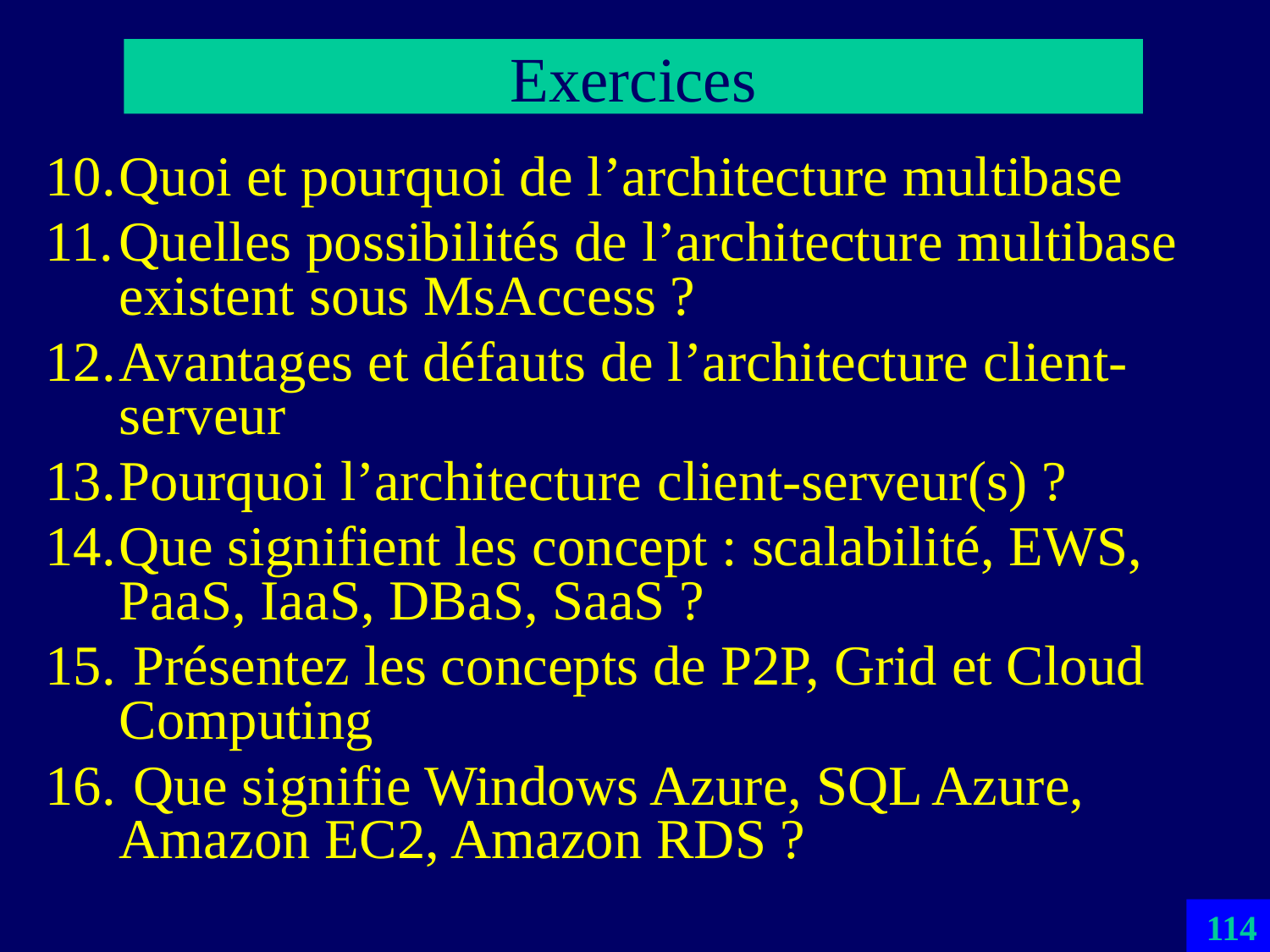

# Exercices
Quoi et pourquoi de l’architecture multibase
Quelles possibilités de l’architecture multibase existent sous MsAccess ?
Avantages et défauts de l’architecture client-serveur
Pourquoi l’architecture client-serveur(s) ?
Que signifient les concept : scalabilité, EWS, PaaS, IaaS, DBaS, SaaS ?
 Présentez les concepts de P2P, Grid et Cloud Computing
 Que signifie Windows Azure, SQL Azure, Amazon EC2, Amazon RDS ?
114